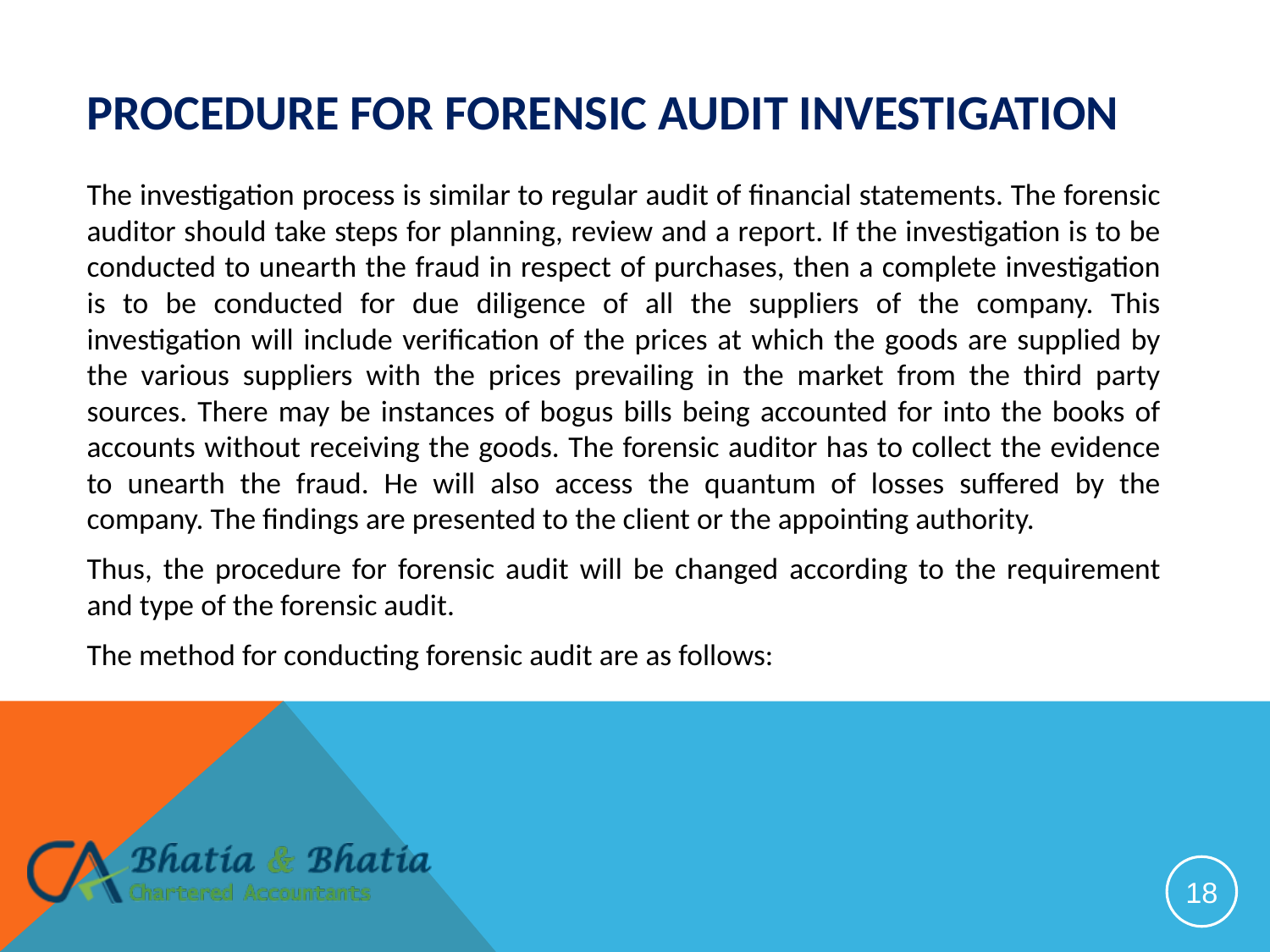

# Procedure for forensic audit investigation
The investigation process is similar to regular audit of financial statements. The forensic auditor should take steps for planning, review and a report. If the investigation is to be conducted to unearth the fraud in respect of purchases, then a complete investigation is to be conducted for due diligence of all the suppliers of the company. This investigation will include verification of the prices at which the goods are supplied by the various suppliers with the prices prevailing in the market from the third party sources. There may be instances of bogus bills being accounted for into the books of accounts without receiving the goods. The forensic auditor has to collect the evidence to unearth the fraud. He will also access the quantum of losses suffered by the company. The findings are presented to the client or the appointing authority.
Thus, the procedure for forensic audit will be changed according to the requirement and type of the forensic audit.
The method for conducting forensic audit are as follows:

18